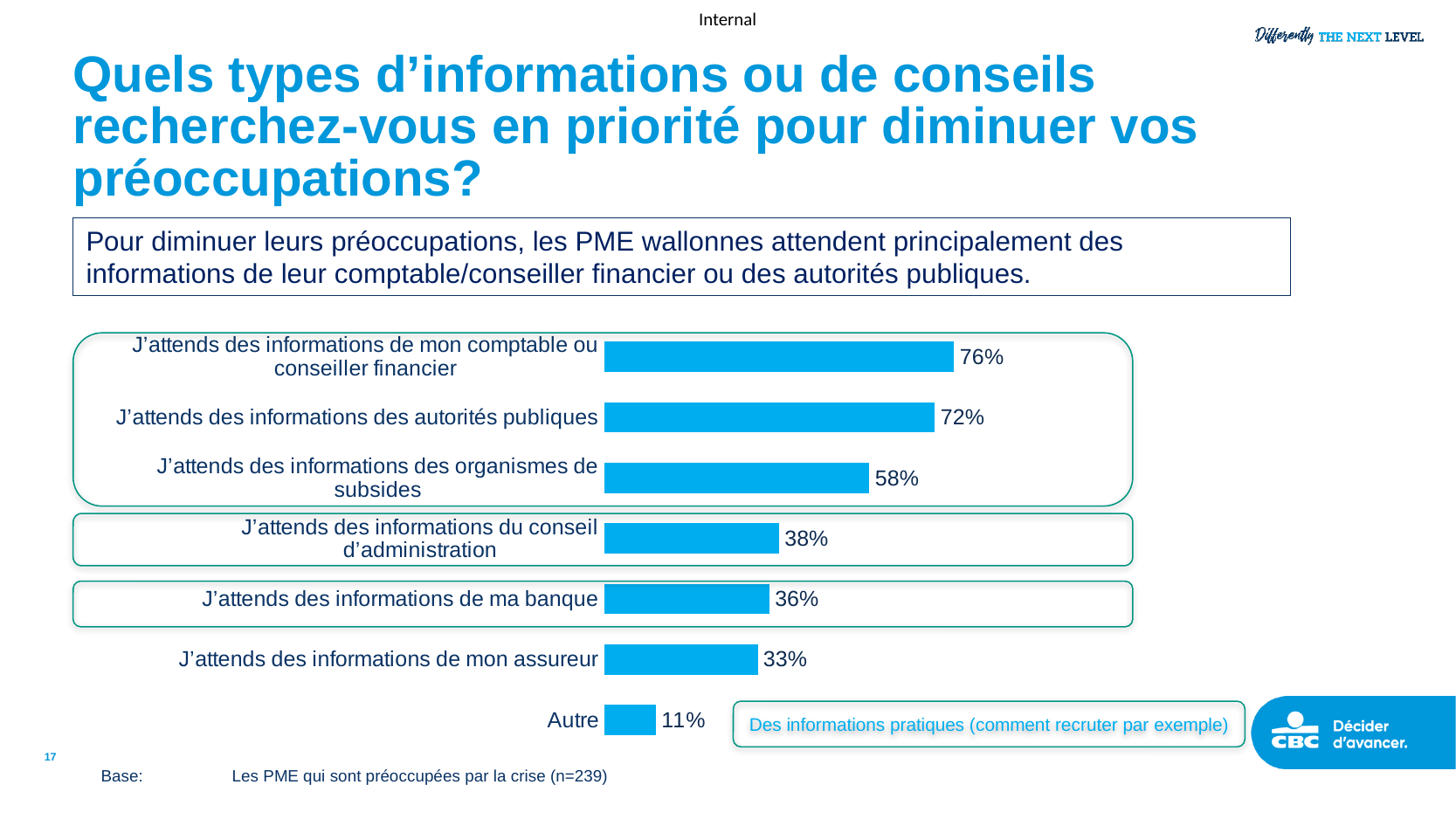

# Quels types d’informations ou de conseils recherchez-vous en priorité pour diminuer vos préoccupations?
Pour diminuer leurs préoccupations, les PME wallonnes attendent principalement des informations de leur comptable/conseiller financier ou des autorités publiques.

### Chart

| Category | 2023 |
|---|---|
| J’attends des informations de mon comptable ou conseiller financier | 76.15 |
| J’attends des informations des autorités publiques | 71.97 |
| J’attends des informations des organismes de subsides | 57.74 |
| J’attends des informations du conseil d’administration | 38.08 |
| J’attends des informations de ma banque | 35.98 |
| J’attends des informations de mon assureur | 33.47 |
| Autre | 11.3 |

Des informations pratiques (comment recruter par exemple)
17
Base:	Les PME qui sont préoccupées par la crise (n=239)